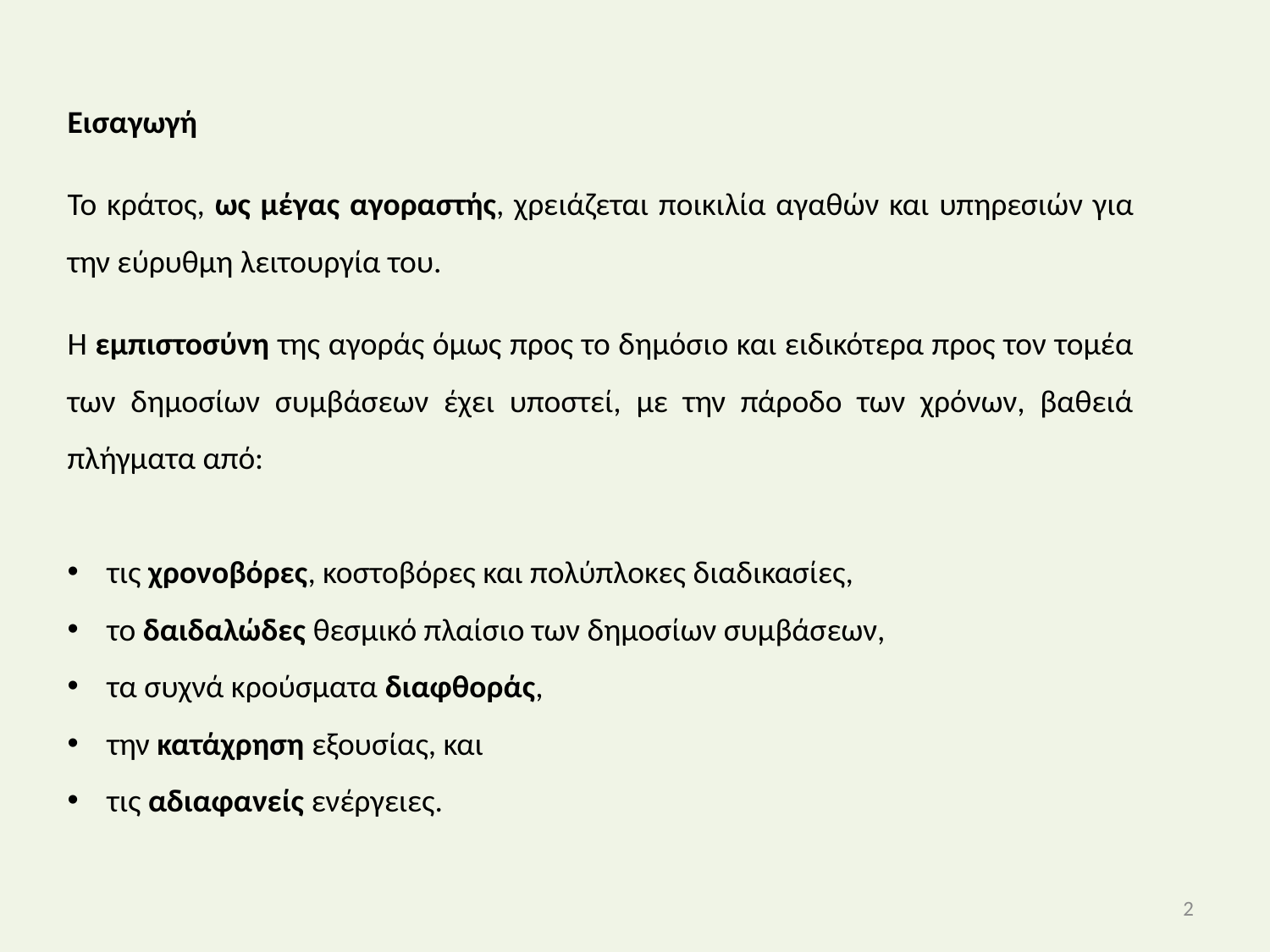

Εισαγωγή

Το κράτος, ως μέγας αγοραστής, χρειάζεται ποικιλία αγαθών και υπηρεσιών για την εύρυθμη λειτουργία του.

Η εμπιστοσύνη της αγοράς όμως προς το δημόσιο και ειδικότερα προς τον τομέα των δημοσίων συμβάσεων έχει υποστεί, με την πάροδο των χρόνων, βαθειά πλήγματα από:

τις χρονοβόρες, κοστοβόρες και πολύπλοκες διαδικασίες,
το δαιδαλώδες θεσμικό πλαίσιο των δημοσίων συμβάσεων,
τα συχνά κρούσματα διαφθοράς,
την κατάχρηση εξουσίας, και
τις αδιαφανείς ενέργειες.
2